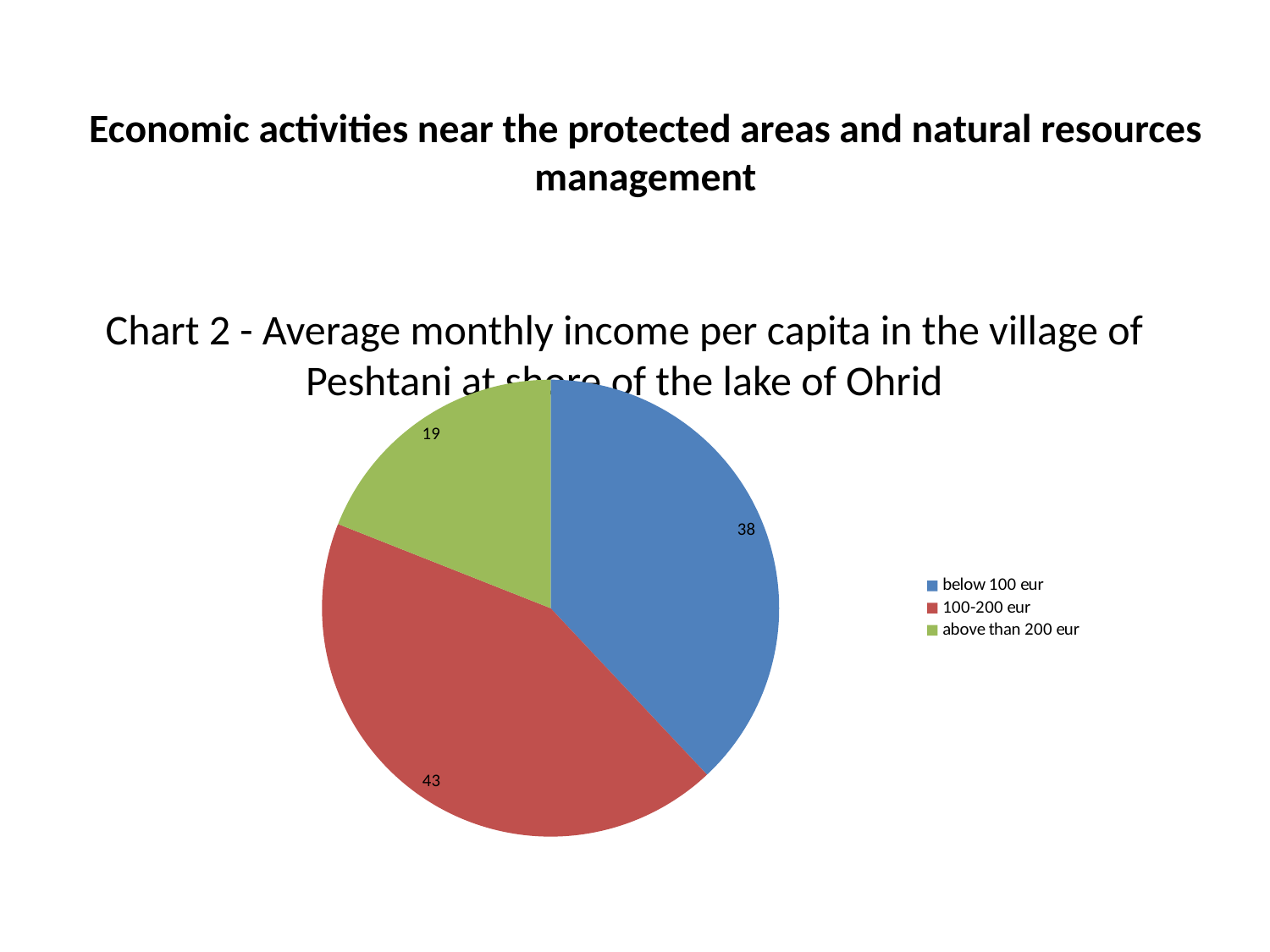

# Economic activities near the protected areas and natural resources management

Chart 2 - Average monthly income per capita in the village of Peshtani at shore of the lake of Ohrid

### Chart

| Category | Average monthly income per capita |
|---|---|
| below 100 eur  | 38.0 |
| 100-200 eur  | 43.0 |
| above than 200 eur  | 19.0 |